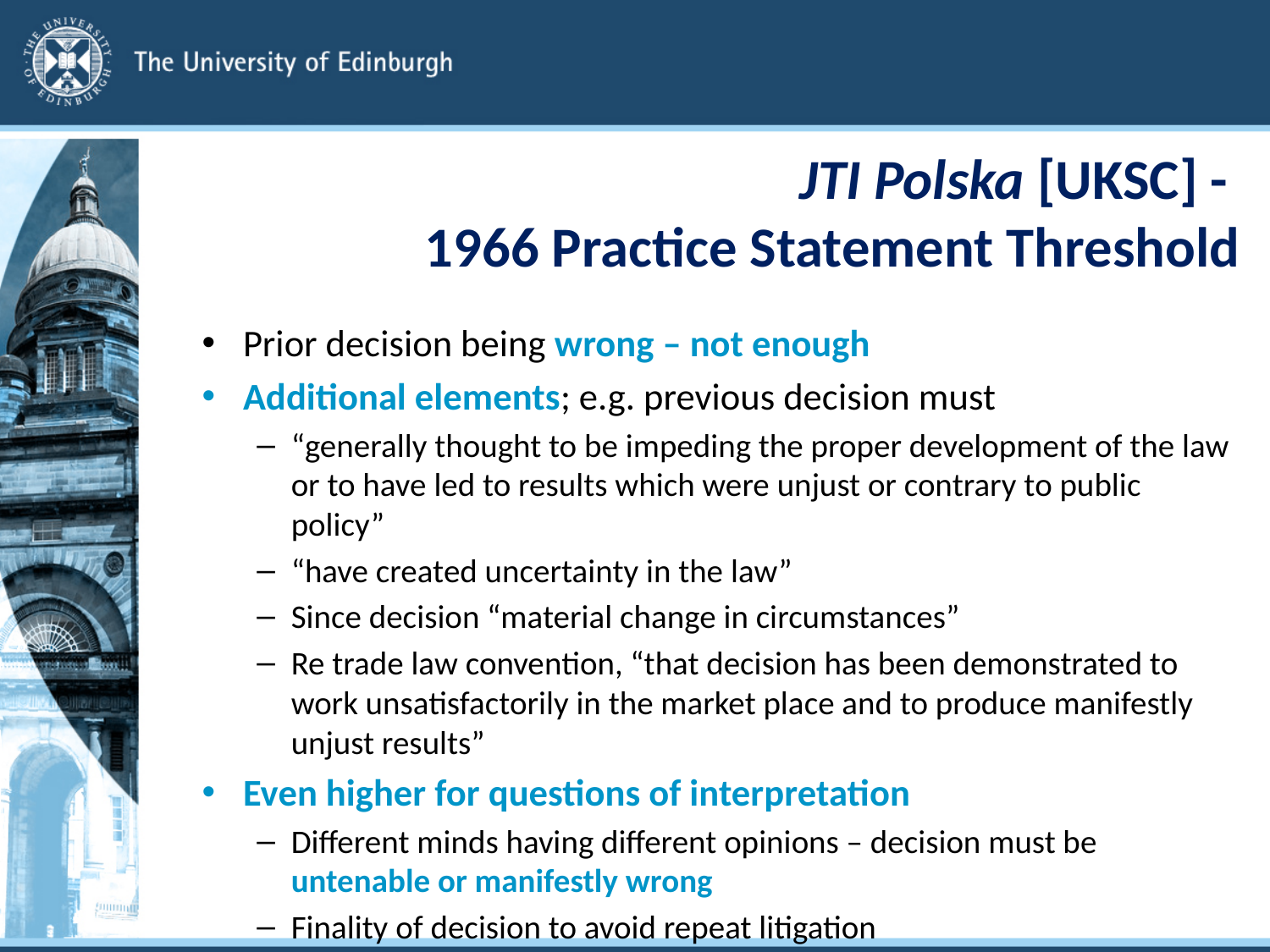

# JTI Polska [UKSC] - 1966 Practice Statement Threshold
Prior decision being wrong – not enough
Additional elements; e.g. previous decision must
“generally thought to be impeding the proper development of the law or to have led to results which were unjust or contrary to public policy”
“have created uncertainty in the law”
Since decision “material change in circumstances”
Re trade law convention, “that decision has been demonstrated to work unsatisfactorily in the market place and to produce manifestly unjust results”
Even higher for questions of interpretation
Different minds having different opinions – decision must be untenable or manifestly wrong
Finality of decision to avoid repeat litigation